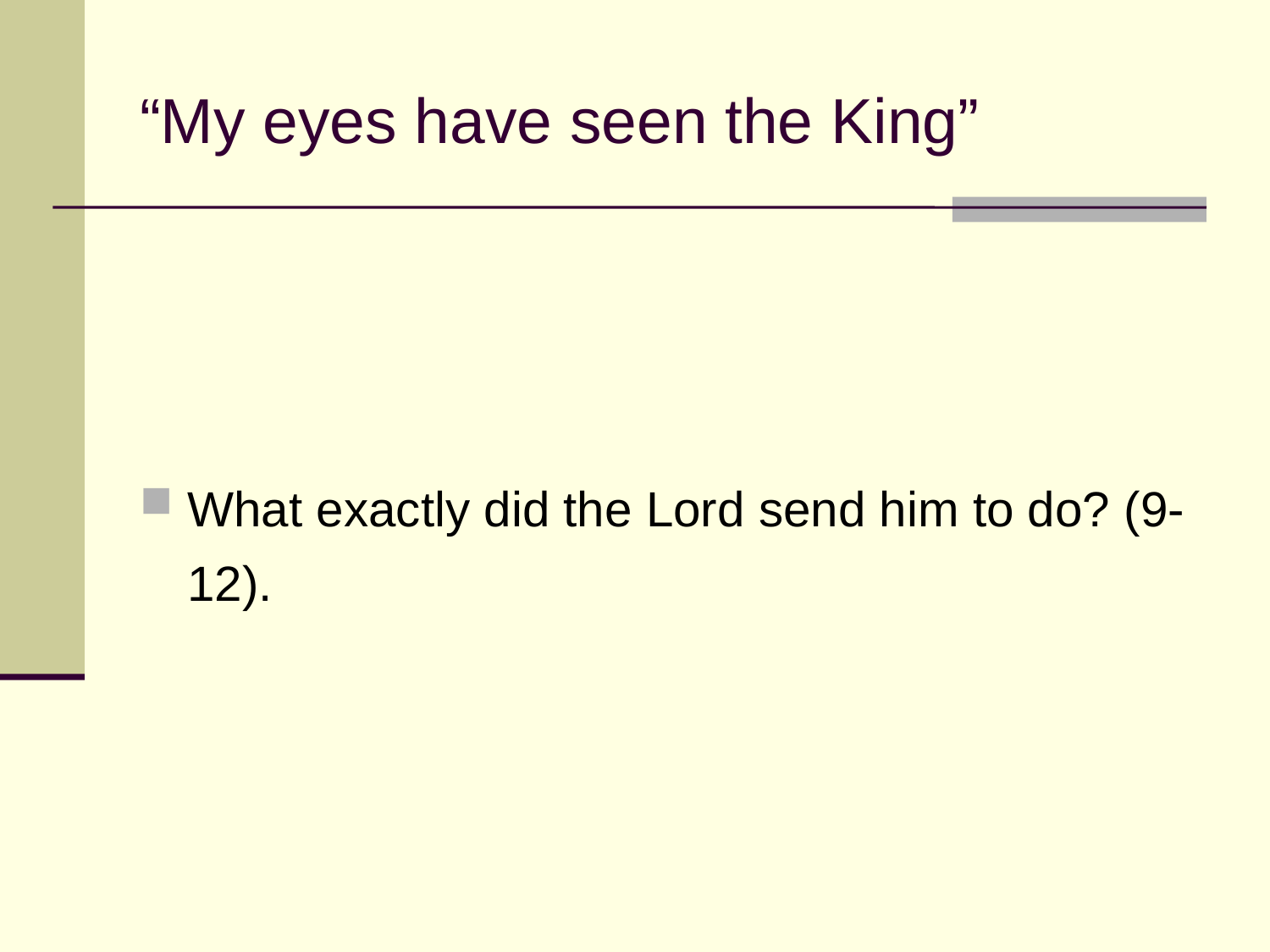

# “My eyes have seen the King”
What exactly did the Lord send him to do? (9-12).